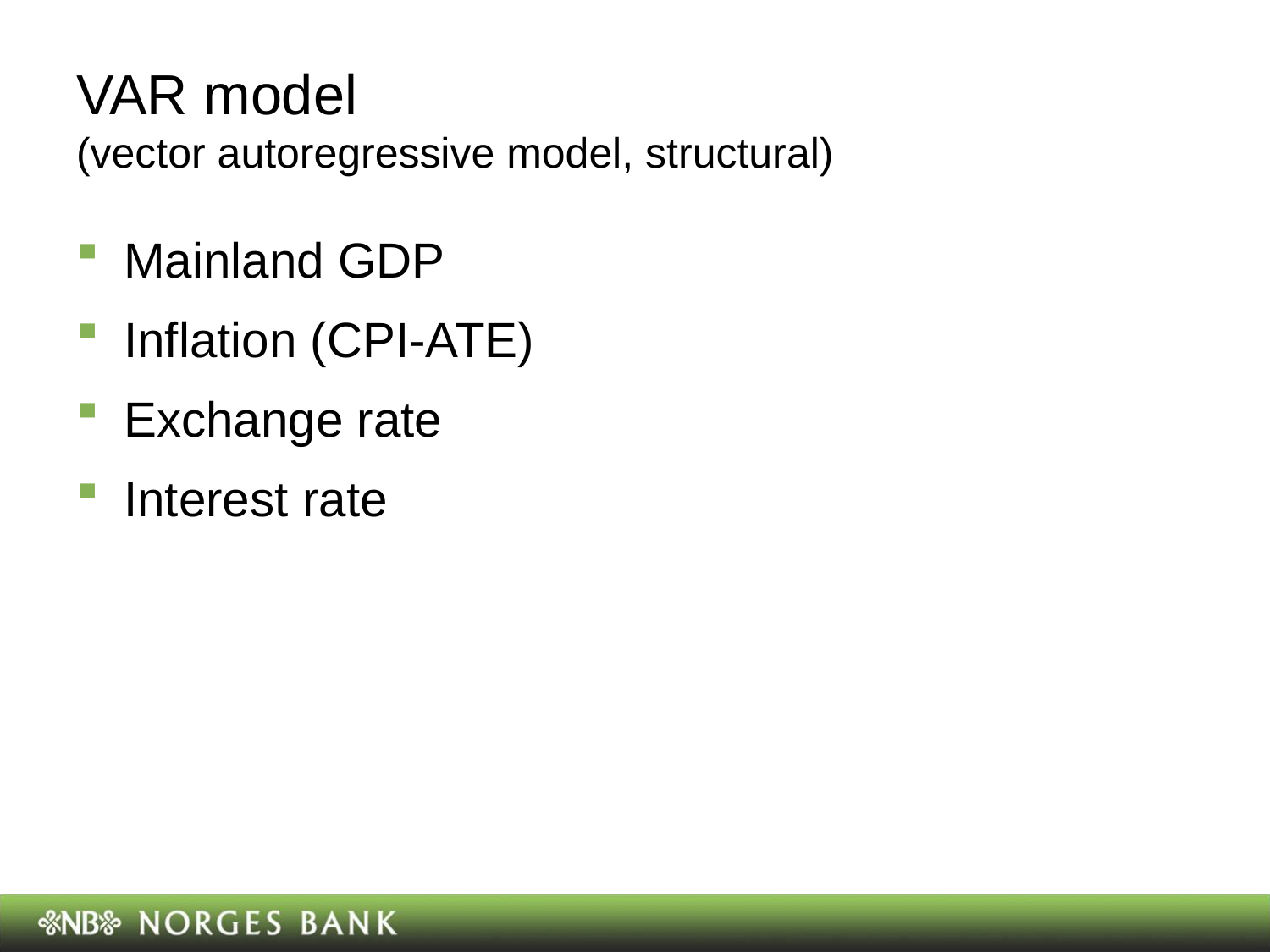

# VAR model (vector autoregressive model, structural)
Mainland GDP
Inflation (CPI-ATE)
Exchange rate
Interest rate